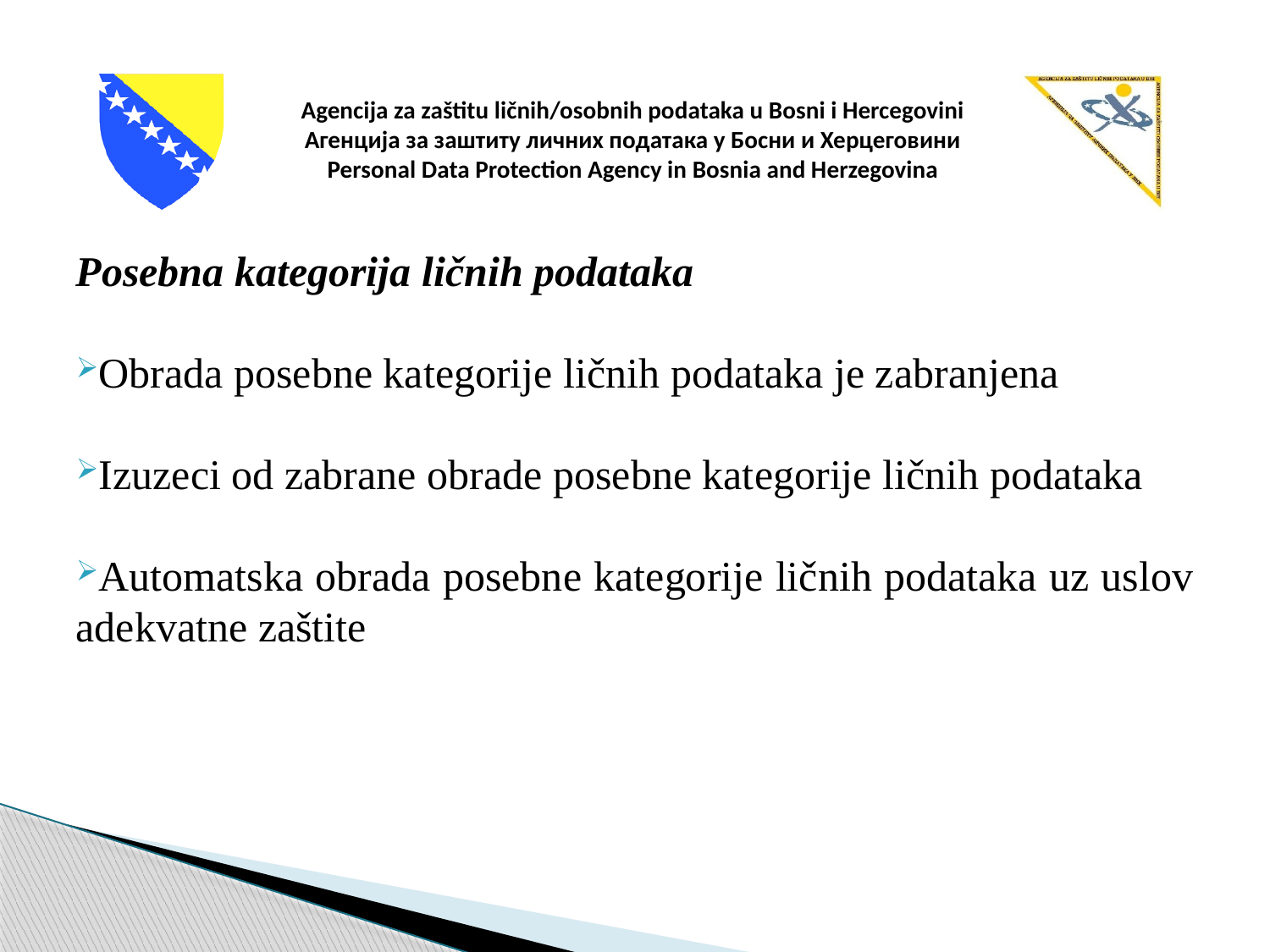

Posebna kategorija ličnih podataka

Obrada posebne kategorije ličnih podataka je zabranjena

Izuzeci od zabrane obrade posebne kategorije ličnih podataka

Automatska obrada posebne kategorije ličnih podataka uz uslov adekvatne zaštite